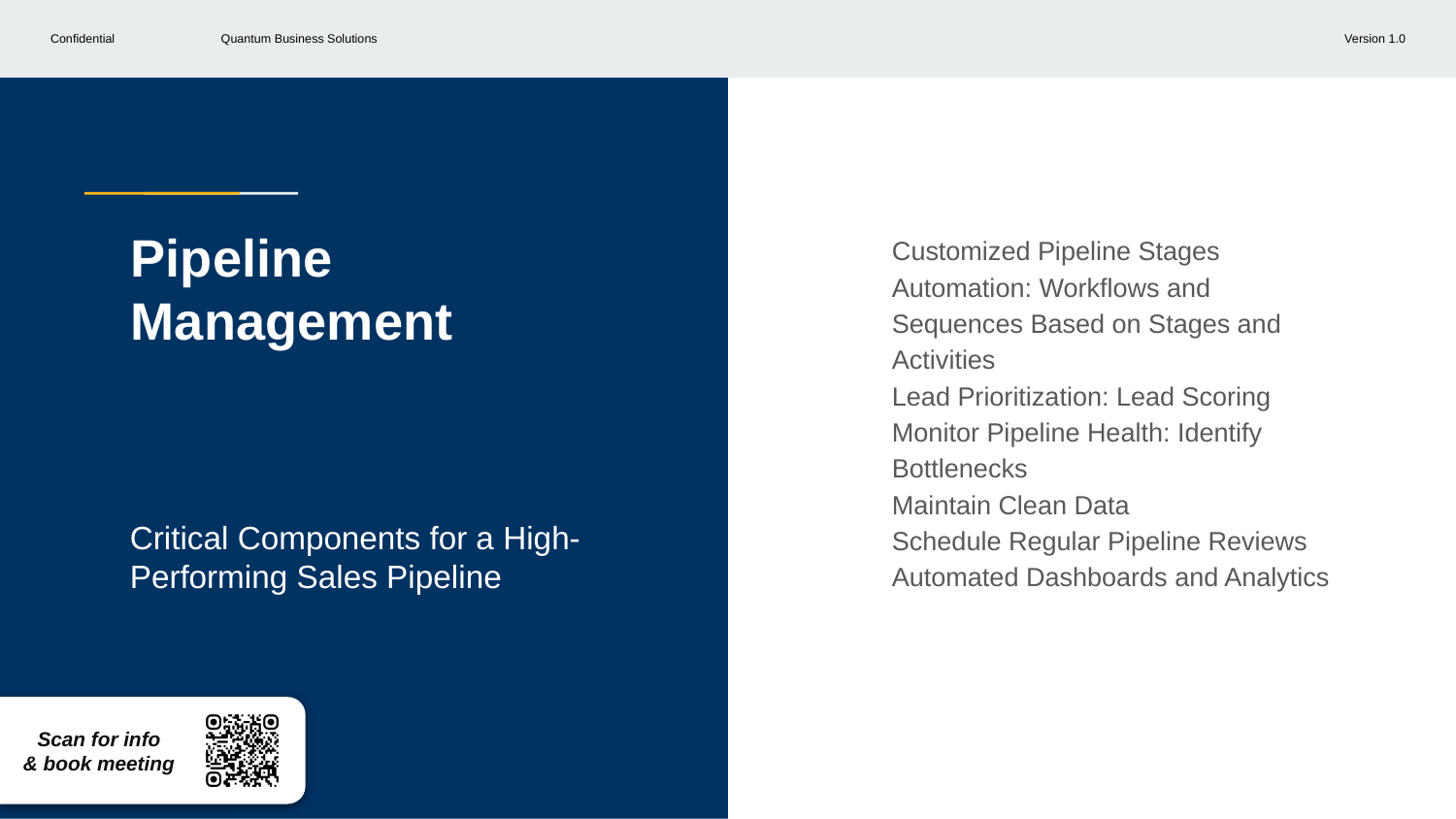

# Pipeline Management
Customized Pipeline Stages
Automation: Workflows and Sequences Based on Stages and Activities
Lead Prioritization: Lead Scoring
Monitor Pipeline Health: Identify Bottlenecks
Maintain Clean Data
Schedule Regular Pipeline Reviews
Automated Dashboards and Analytics

Critical Components for a High-Performing Sales Pipeline